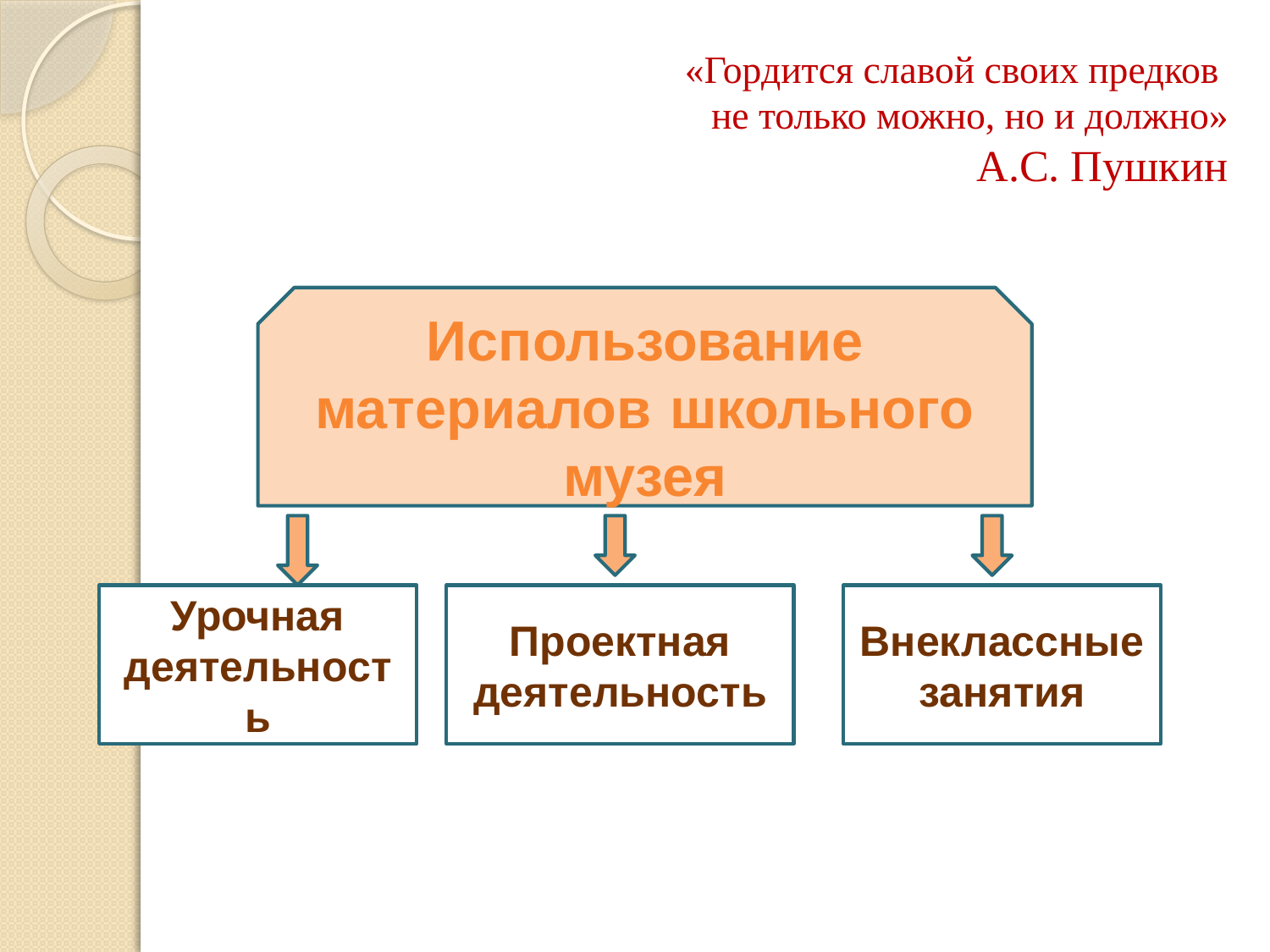

# «Гордится славой своих предков не только можно, но и должно» А.С. Пушкин
Использование материалов школьного музея

Урочная деятельность
Проектная деятельность
Внеклассные занятия